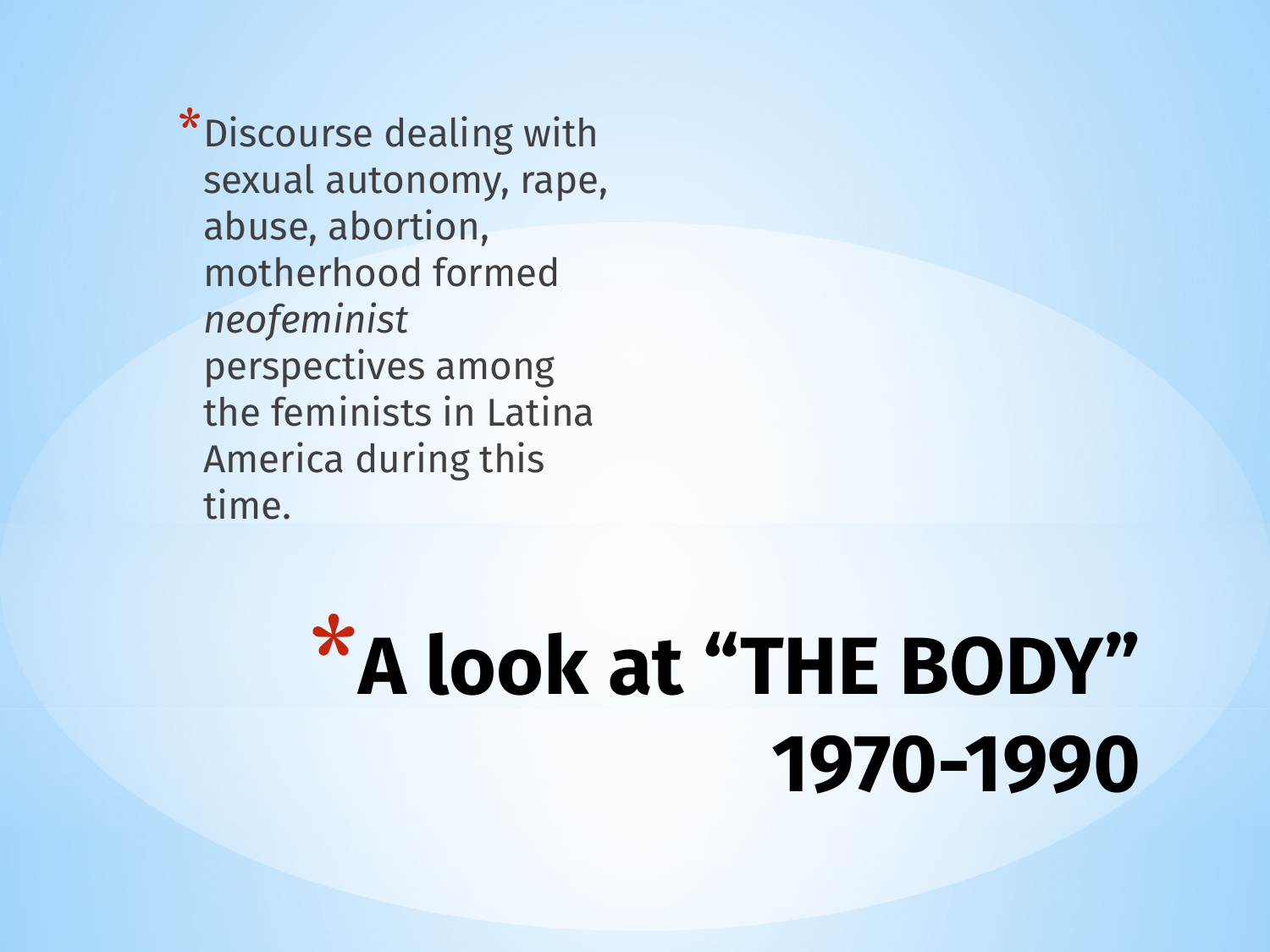

Discourse dealing with sexual autonomy, rape, abuse, abortion, motherhood formed neofeminist perspectives among the feminists in Latina America during this time.

# A look at “THE BODY” 1970-1990